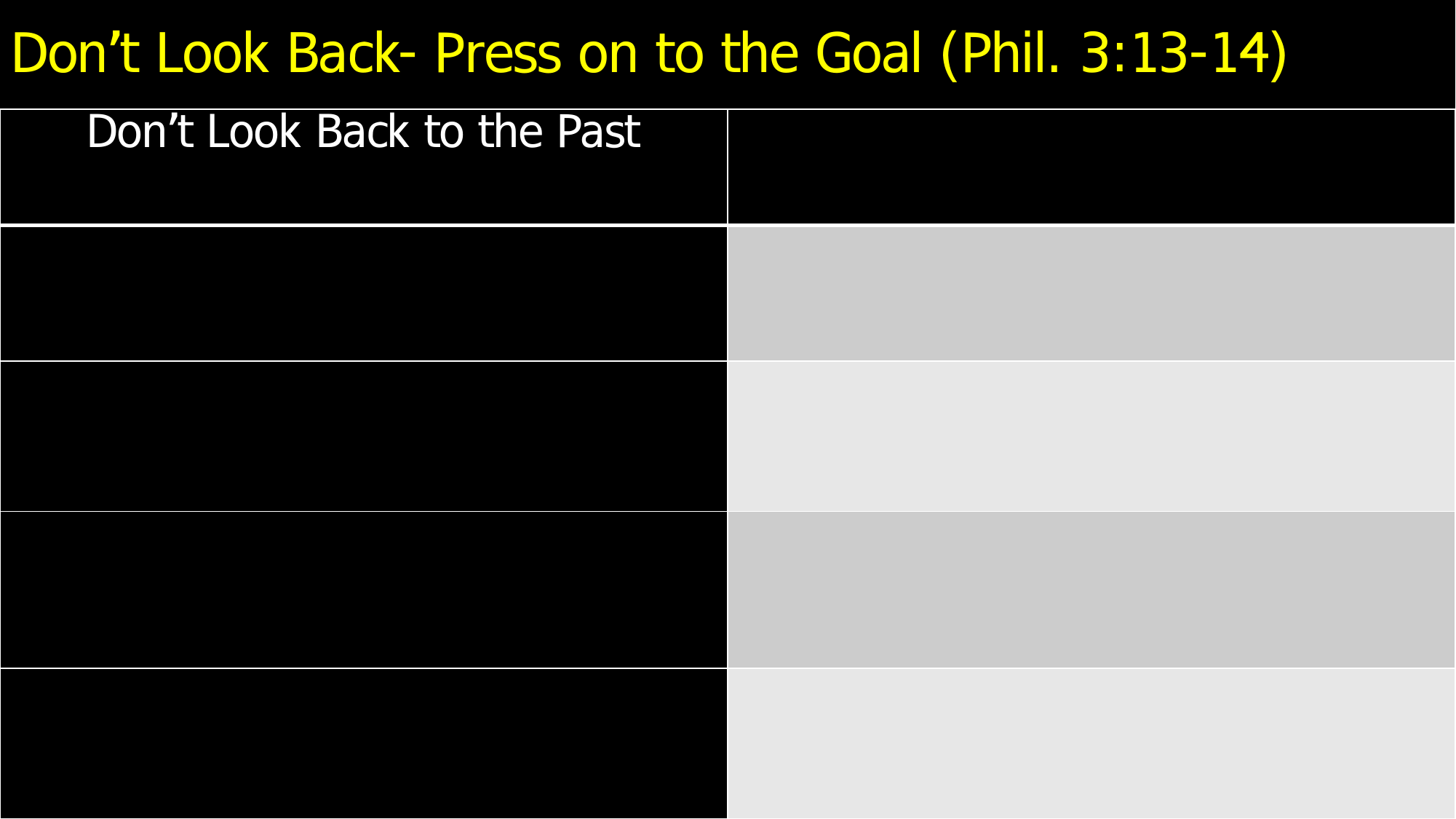

# Don’t Look Back- Press on to the Goal (Phil. 3:13-14)
| Don’t Look Back to the Past |  |
| --- | --- |
|  |  |
|  |  |
|  |  |
|  |  |